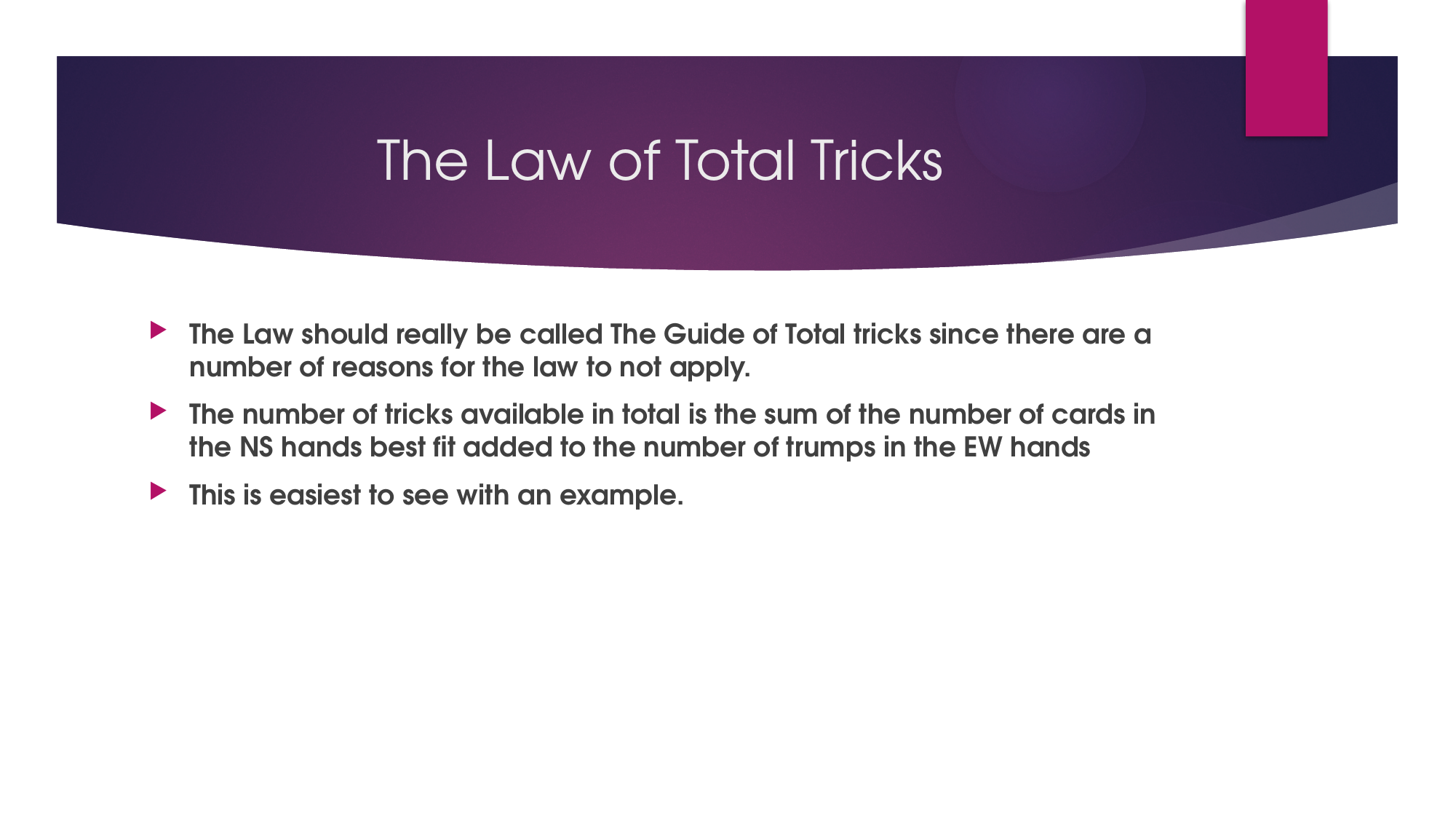

# The Law of Total Tricks
The Law should really be called The Guide of Total tricks since there are a number of reasons for the law to not apply.
The number of tricks available in total is the sum of the number of cards in the NS hands best fit added to the number of trumps in the EW hands
This is easiest to see with an example.